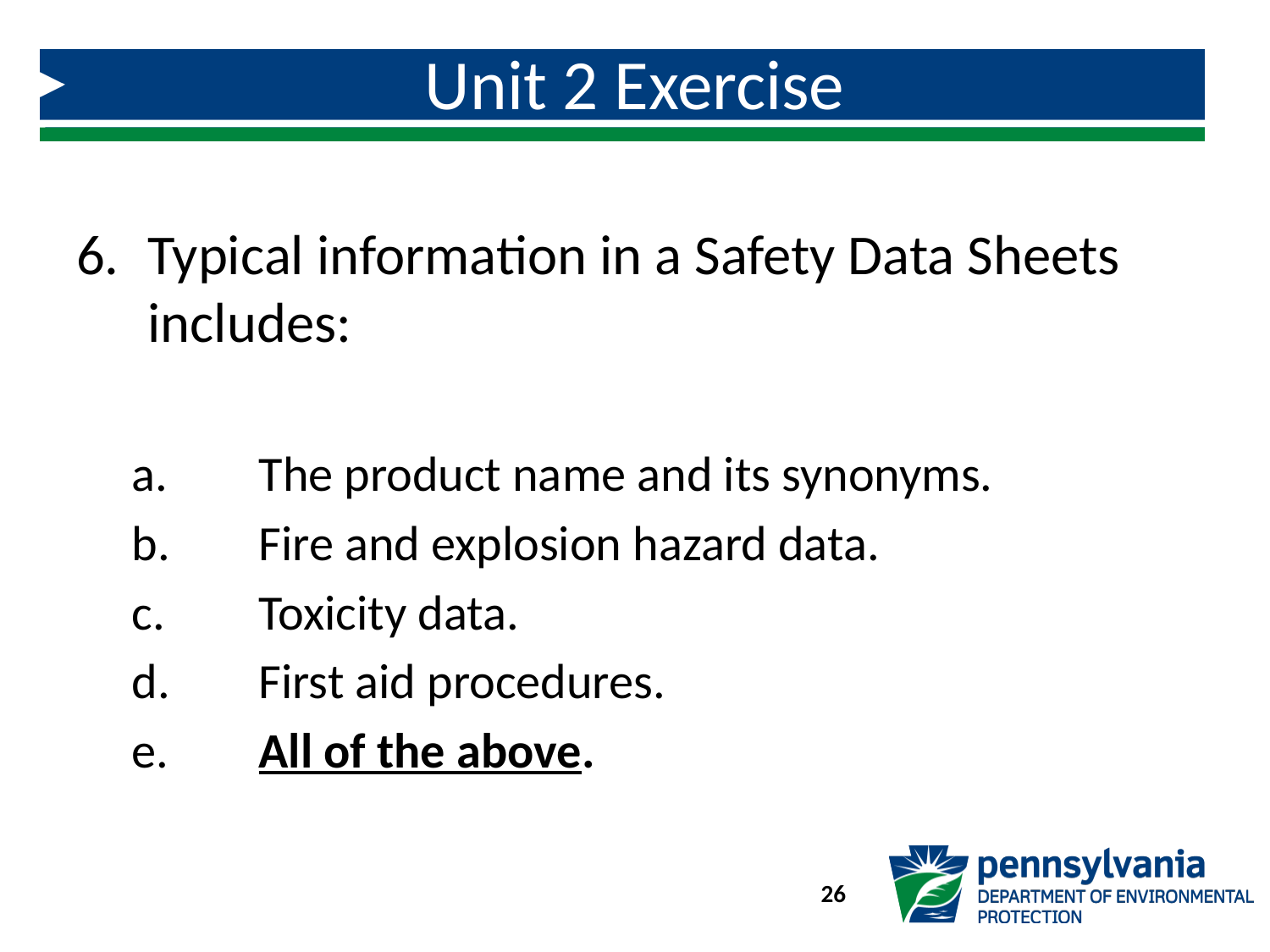

# Unit 2 Exercise
Typical information in a Safety Data Sheets includes:

a.	The product name and its synonyms.
b.	Fire and explosion hazard data.
c.	Toxicity data.
d.	First aid procedures.
e.	All of the above.
26